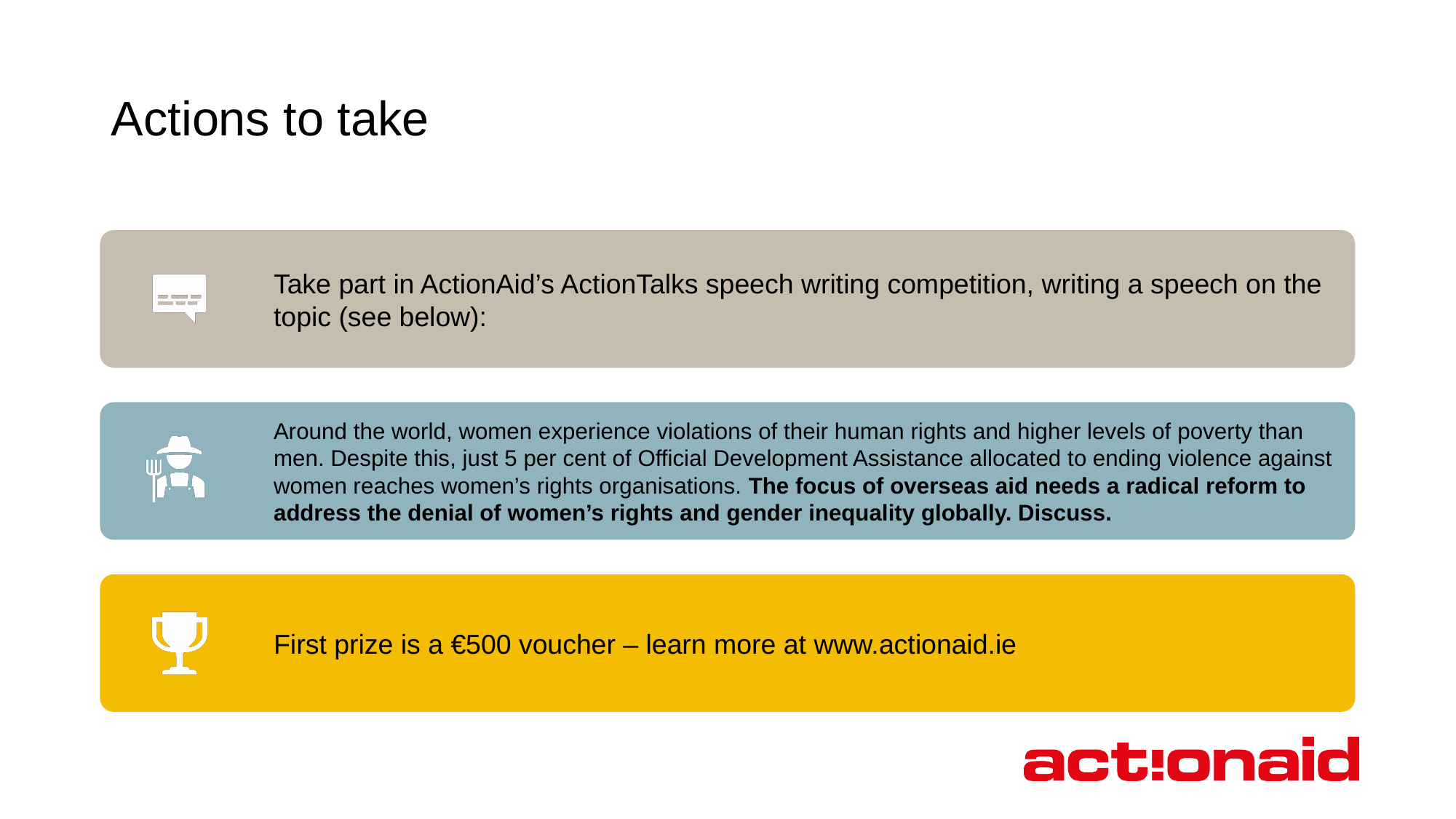

# Actions to take
Take part in ActionAid’s ActionTalks speech writing competition, writing a speech on the topic (see below):
Around the world, women experience violations of their human rights and higher levels of poverty than men. Despite this, just 5 per cent of Official Development Assistance allocated to ending violence against women reaches women’s rights organisations. The focus of overseas aid needs a radical reform to address the denial of women’s rights and gender inequality globally. Discuss.
First prize is a €500 voucher – learn more at www.actionaid.ie